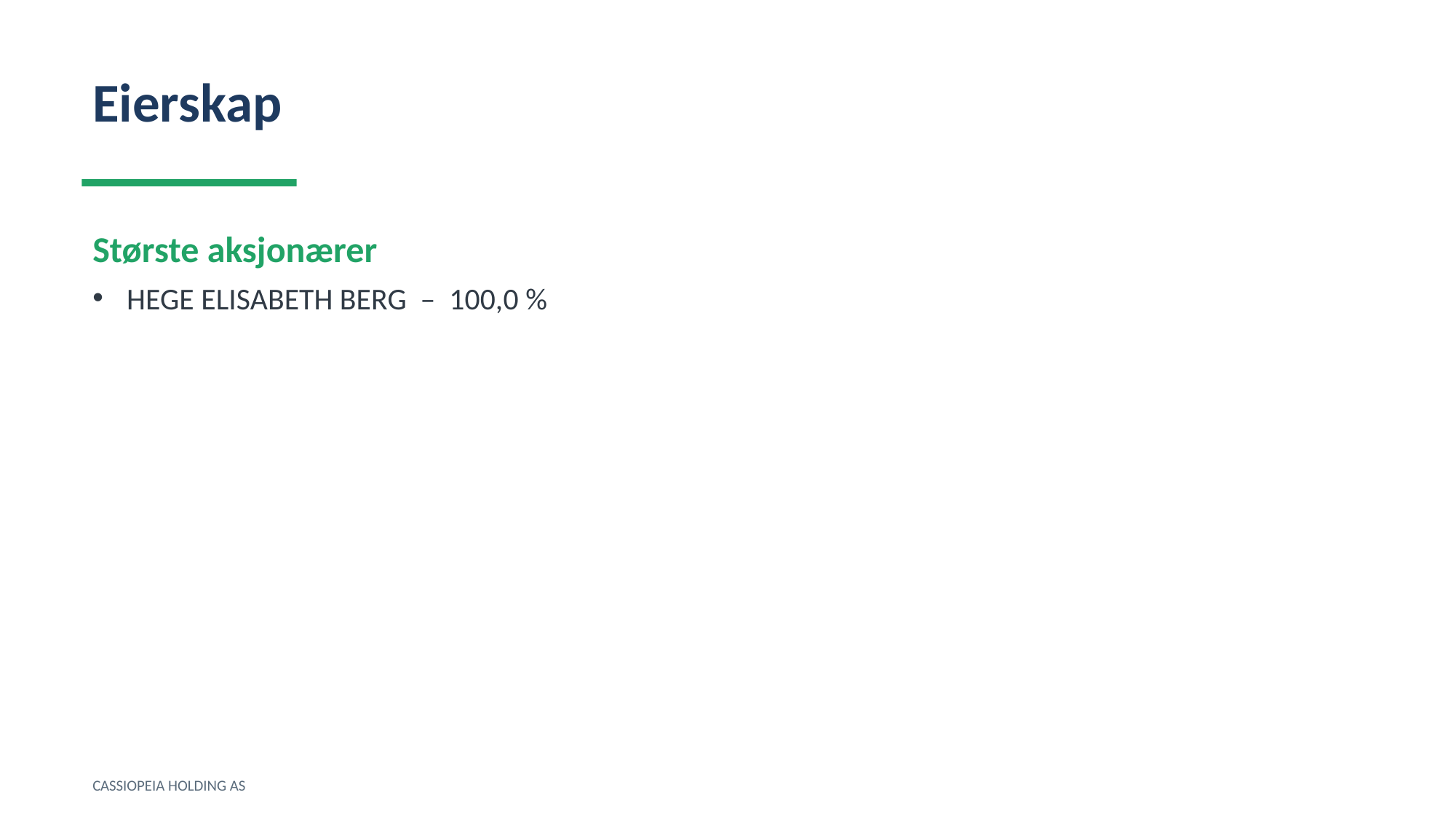

Eierskap

Største aksjonærer
HEGE ELISABETH BERG  –  100,0 %
CASSIOPEIA HOLDING AS